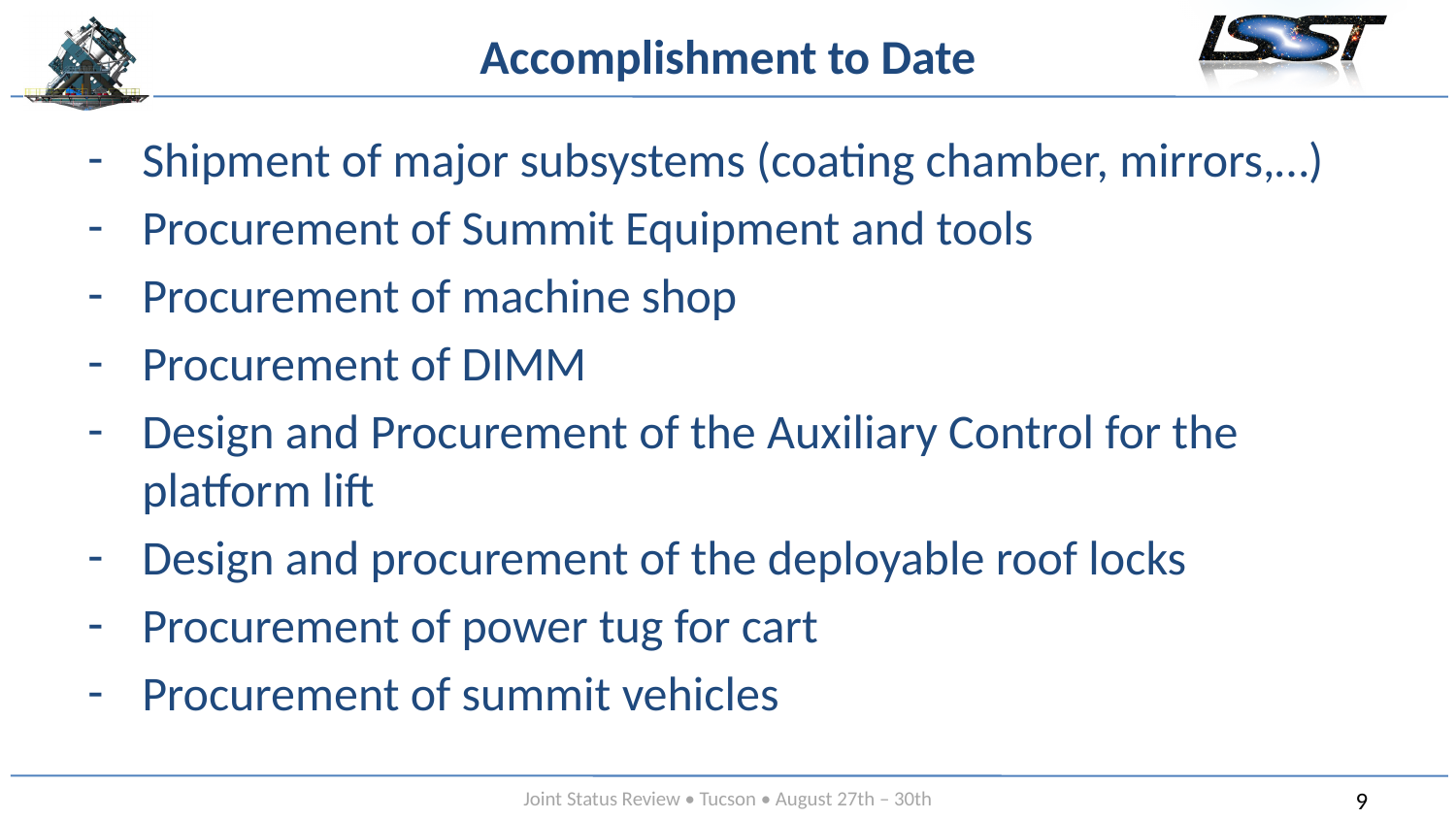

# Accomplishment to Date
Shipment of major subsystems (coating chamber, mirrors,…)
Procurement of Summit Equipment and tools
Procurement of machine shop
Procurement of DIMM
Design and Procurement of the Auxiliary Control for the platform lift
Design and procurement of the deployable roof locks
Procurement of power tug for cart
Procurement of summit vehicles